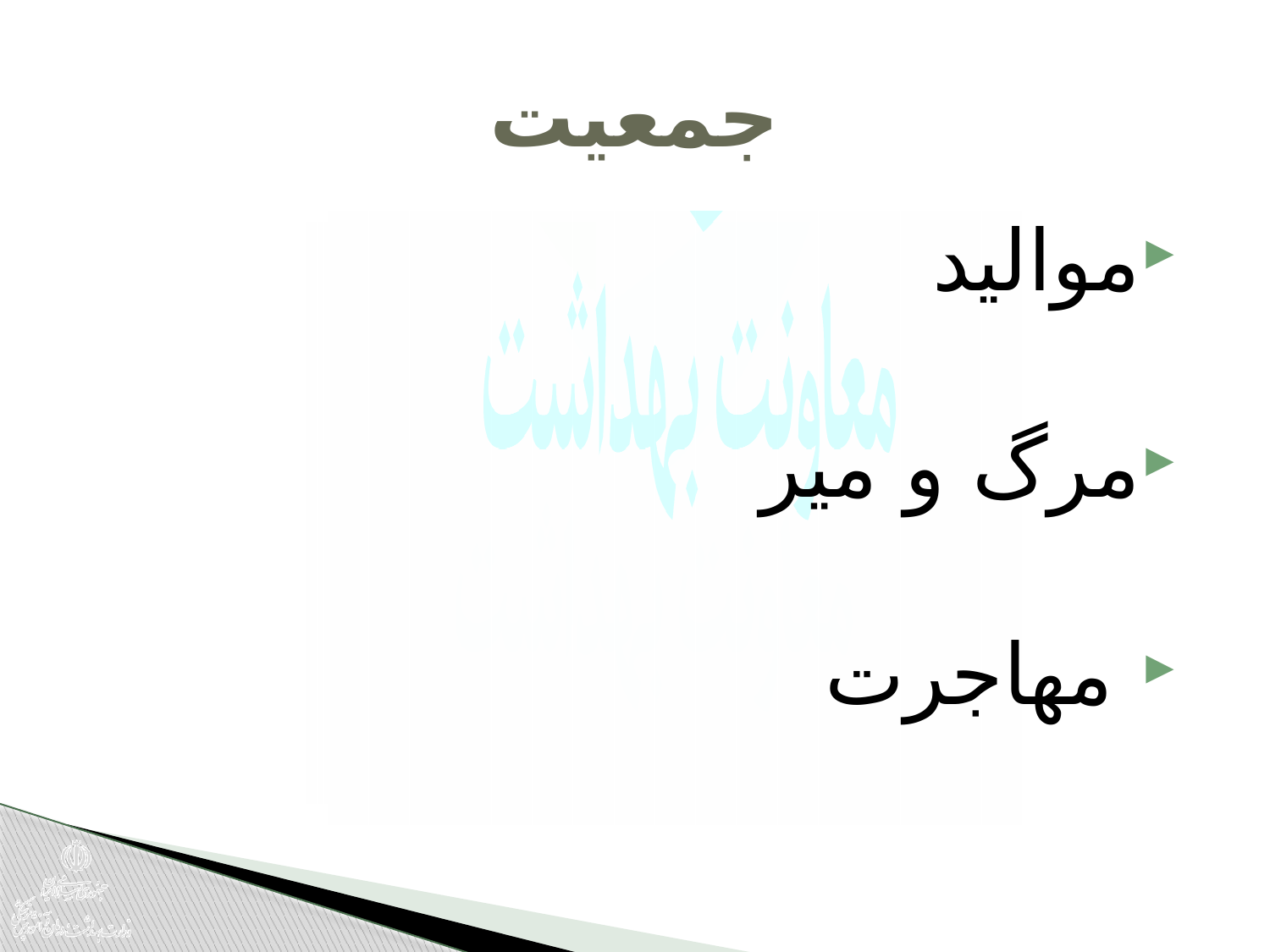

# جمعیت
موالید

مرگ و میر

 مهاجرت